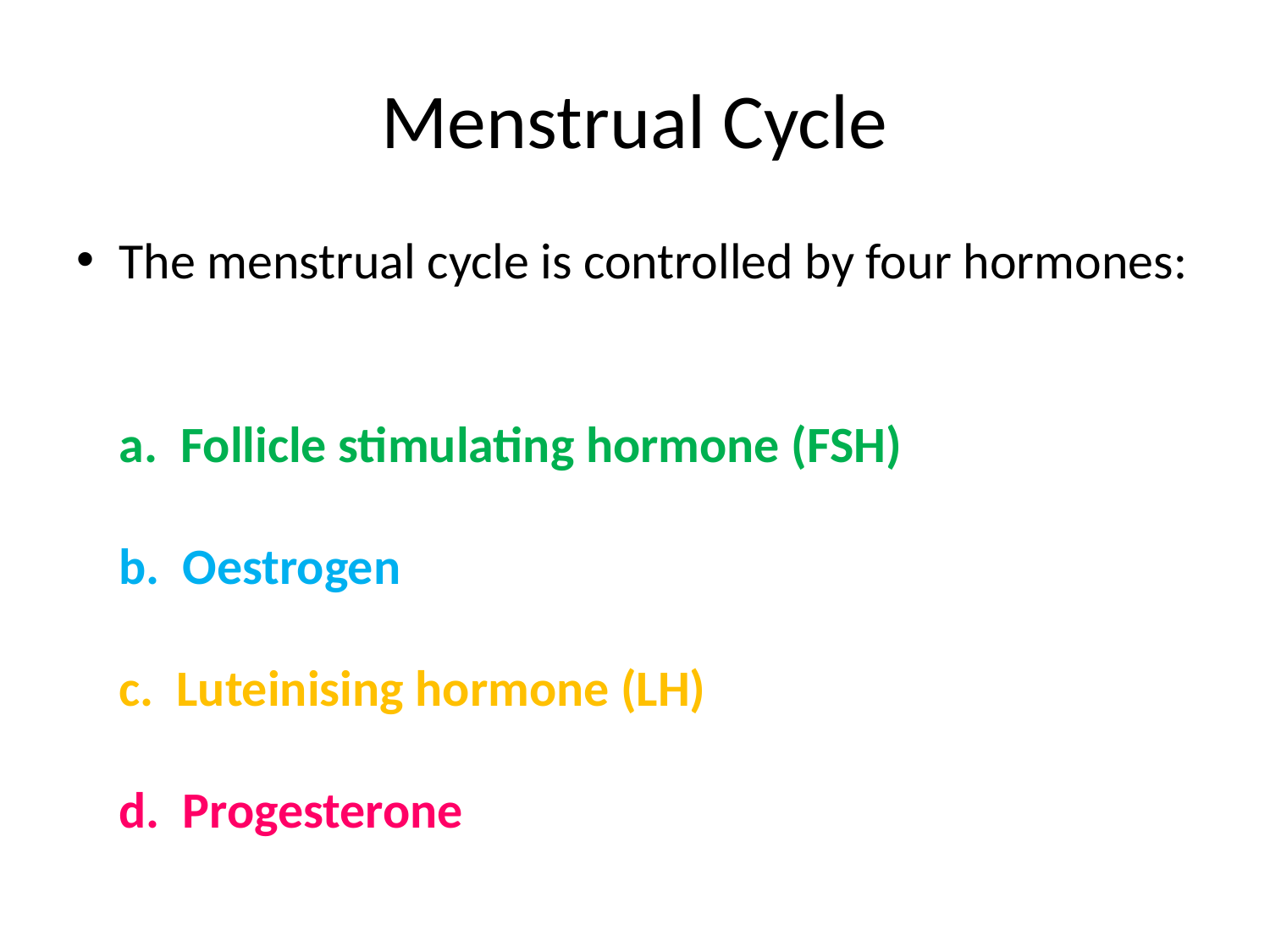

# Menstrual Cycle
The menstrual cycle is controlled by four hormones:
a.  Follicle stimulating hormone (FSH)
b.  Oestrogen
c.  Luteinising hormone (LH)
d.  Progesterone